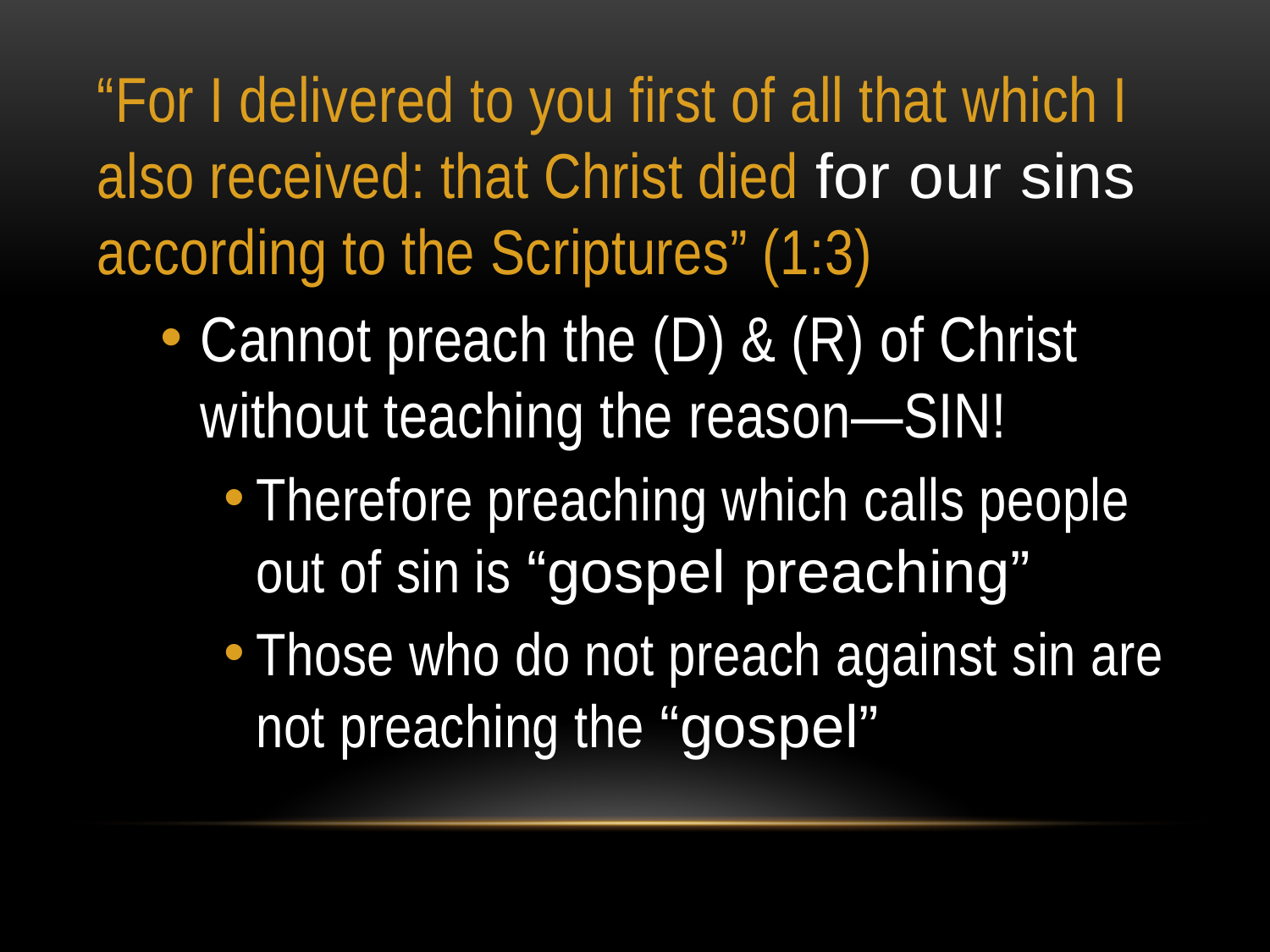

“For I delivered to you first of all that which I also received: that Christ died for our sins according to the Scriptures” (1:3)
Cannot preach the (D) & (R) of Christ without teaching the reason—SIN!
Therefore preaching which calls people out of sin is “gospel preaching”
Those who do not preach against sin are not preaching the “gospel”